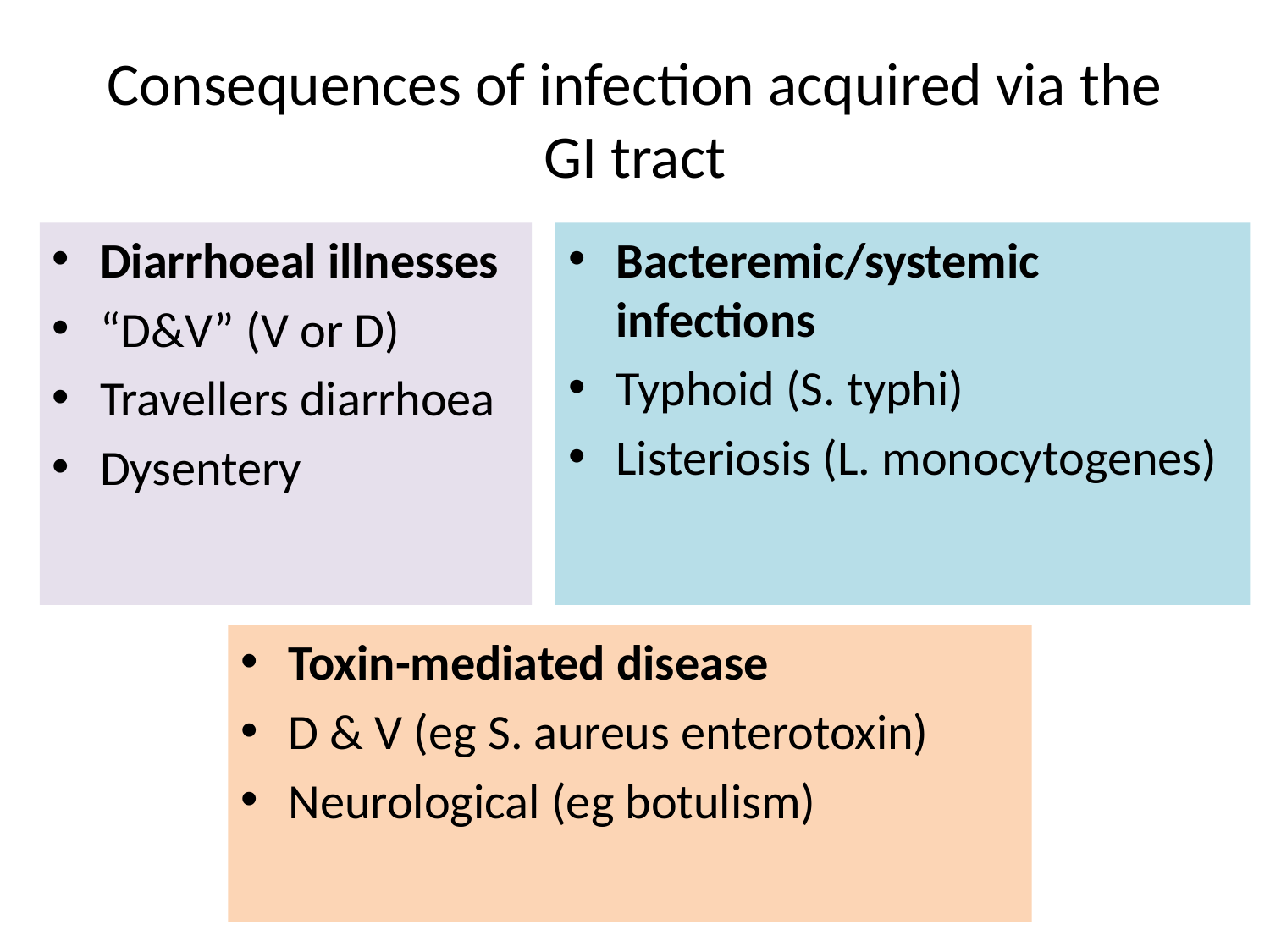

# Consequences of infection acquired via the GI tract
Diarrhoeal illnesses
“D&V” (V or D)
Travellers diarrhoea
Dysentery
Bacteremic/systemic infections
Typhoid (S. typhi)
Listeriosis (L. monocytogenes)
Toxin-mediated disease
D & V (eg S. aureus enterotoxin)
Neurological (eg botulism)